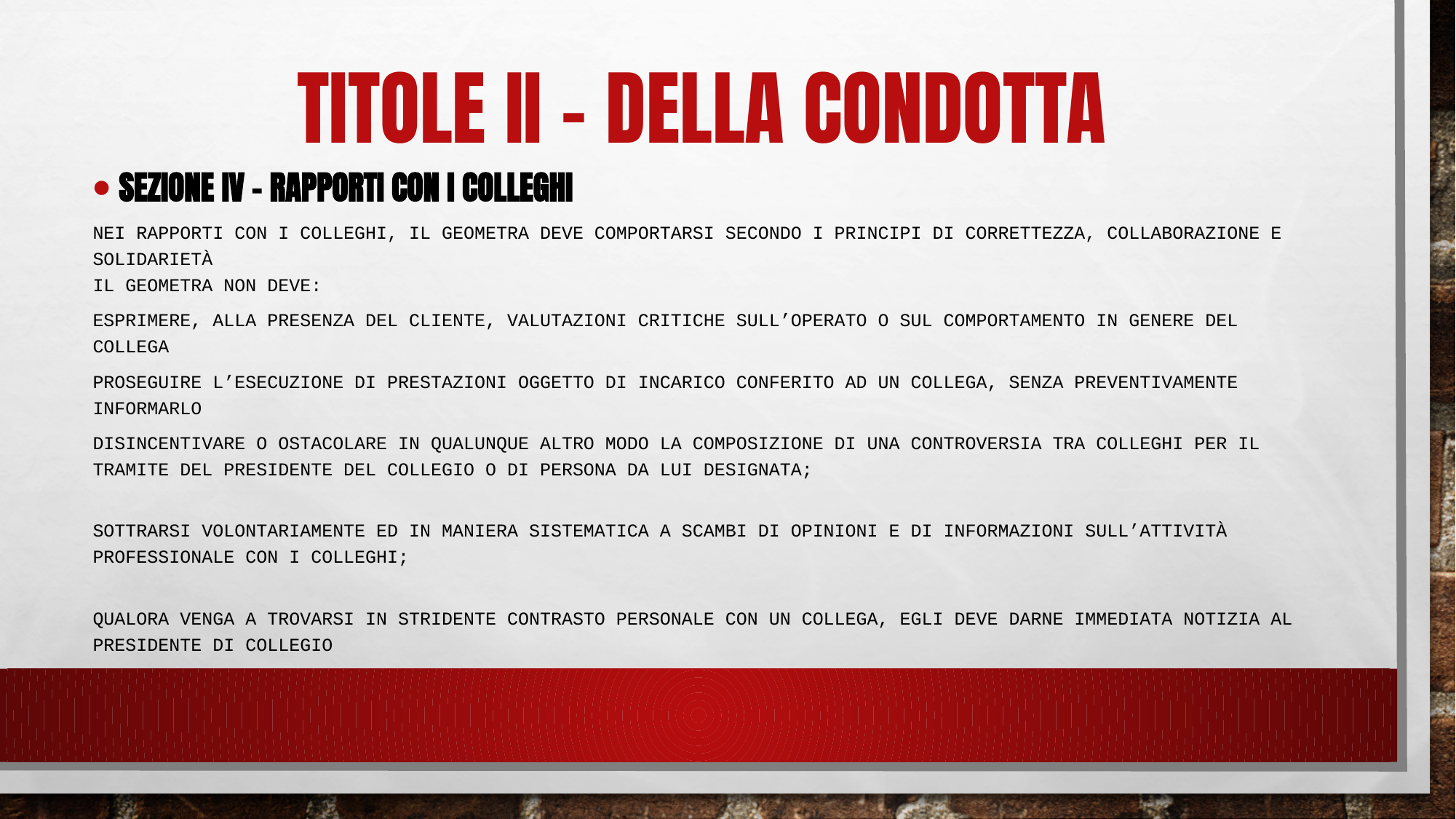

# TITOLE II – DELLA CONDOTTA
Sezione IV - Rapporti con i colleghi
Nei rapporti con i colleghi, il geometra deve comportarsi secondo i principi di correttezza, collaborazione e solidarietà 
IL GEOMETRA NON DEVE:
esprimere, alla presenza del cliente, valutazioni critiche sull’operato o sul comportamento in genere del collega
proseguire l’esecuzione di prestazioni oggetto di incarico conferito ad un collega, senza preventivamente informarlo
disincentivare o ostacolare in qualunque altro modo la composizione di una controversia tra colleghi per il tramite del Presidente del Collegio o di persona da lui designata;
sottrarsi volontariamente ed in maniera sistematica a scambi di opinioni e di informazioni sull’attività professionale con i colleghi;
Qualora venga a trovarsi in stridente contrasto personale con un collega, egli deve darne immediata notizia al Presidente di Collegio